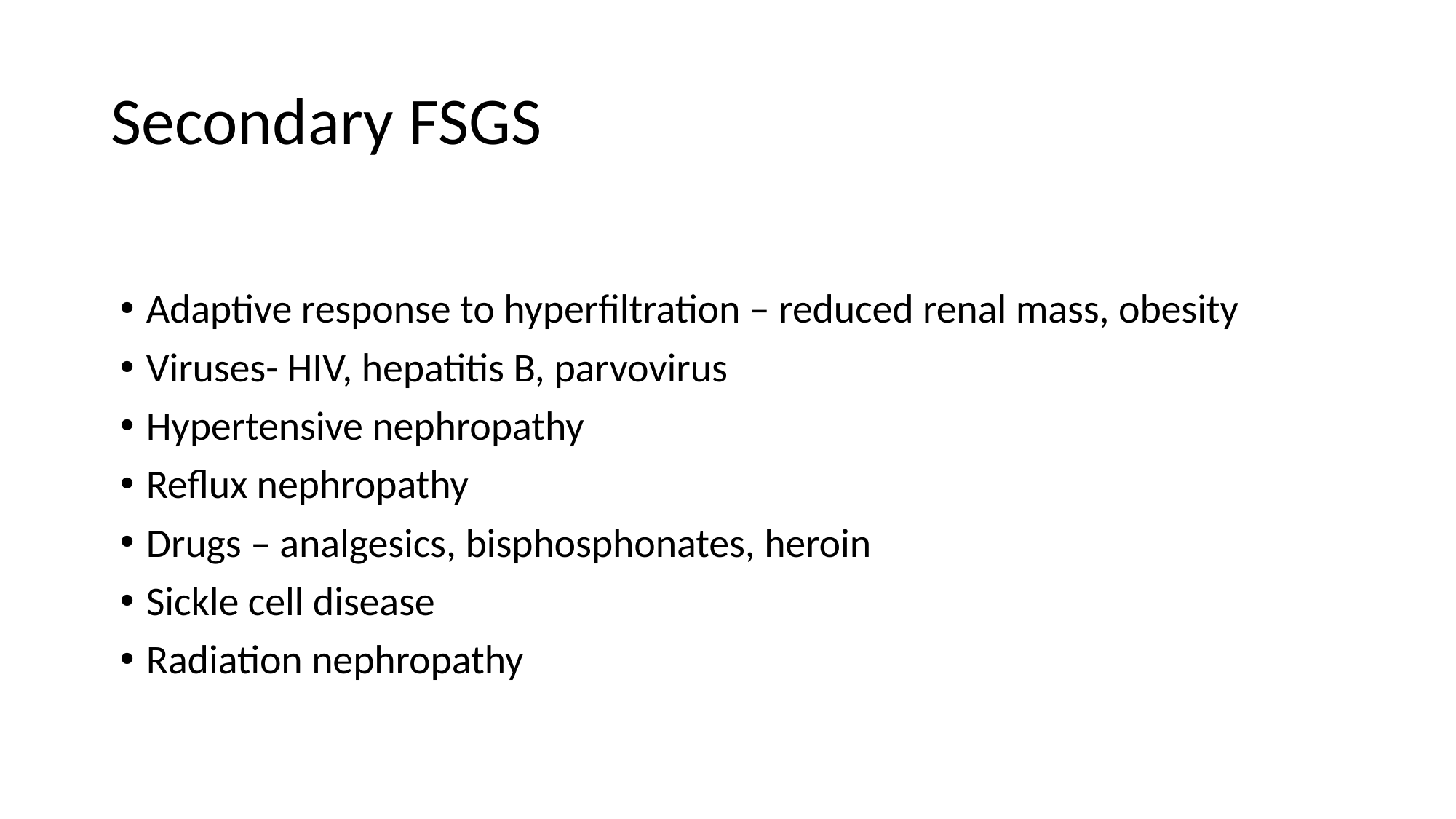

# Secondary FSGS
Adaptive response to hyperfiltration – reduced renal mass, obesity
Viruses- HIV, hepatitis B, parvovirus
Hypertensive nephropathy
Reflux nephropathy
Drugs – analgesics, bisphosphonates, heroin
Sickle cell disease
Radiation nephropathy